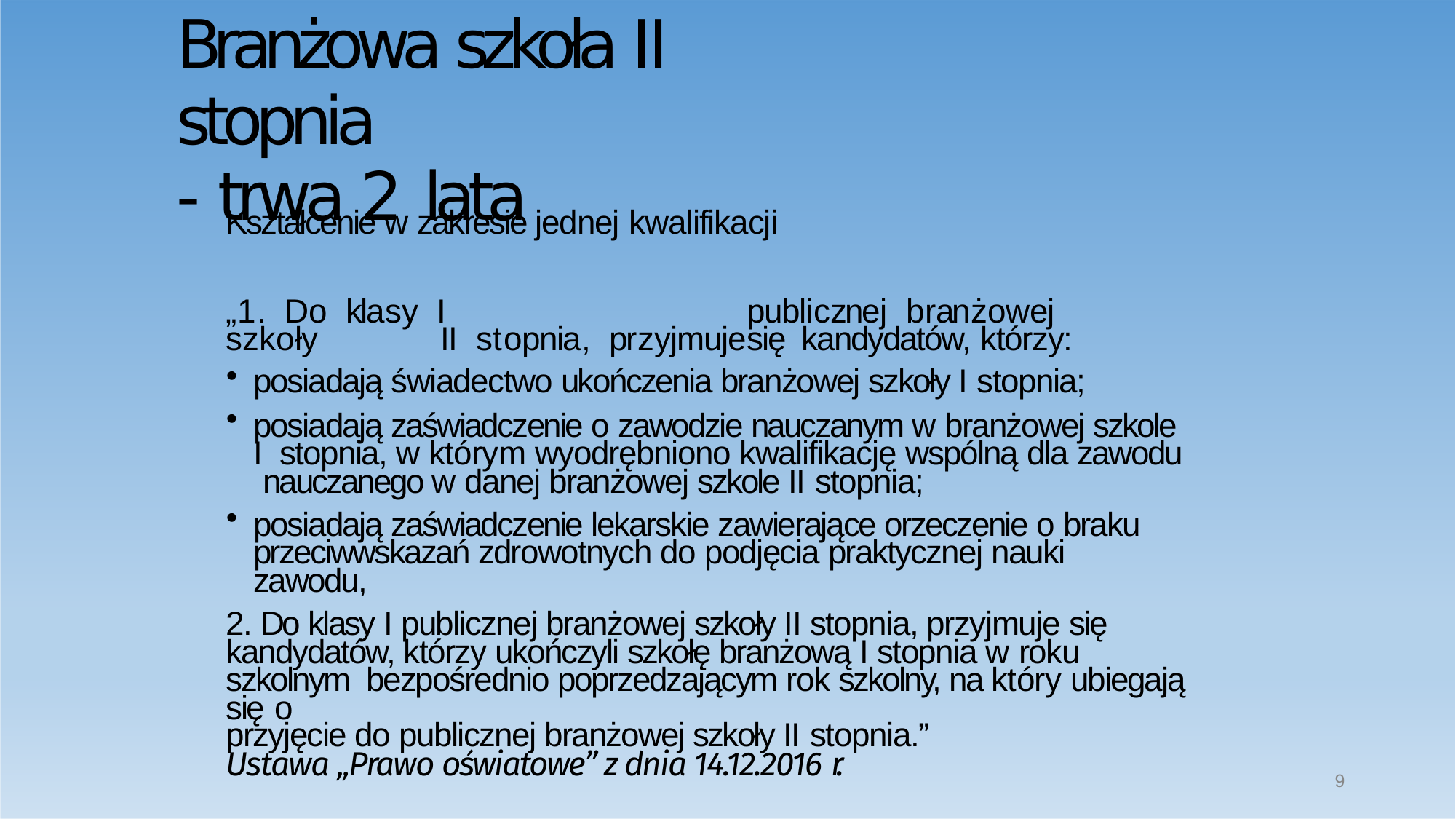

# Branżowa szkoła II stopnia
- trwa 2 lata
Kształcenie w zakresie jednej kwalifikacji

„1.  Do  klasy  I	publicznej  branżowej	szkoły	II  stopnia,  przyjmuje	się  kandydatów, którzy:
posiadają świadectwo ukończenia branżowej szkoły I stopnia;
posiadają zaświadczenie o zawodzie nauczanym w branżowej szkole I  stopnia, w którym wyodrębniono kwalifikację wspólną dla zawodu  nauczanego w danej branżowej szkole II stopnia;
posiadają zaświadczenie lekarskie zawierające orzeczenie o braku  przeciwwskazań zdrowotnych do podjęcia praktycznej nauki zawodu,
2. Do klasy I publicznej branżowej szkoły II stopnia, przyjmuje się  kandydatów, którzy ukończyli szkołę branżową I stopnia w roku szkolnym  bezpośrednio poprzedzającym rok szkolny, na który ubiegają się o
przyjęcie do publicznej branżowej szkoły II stopnia.”
Ustawa „Prawo oświatowe” z dnia 14.12.2016 r.
9